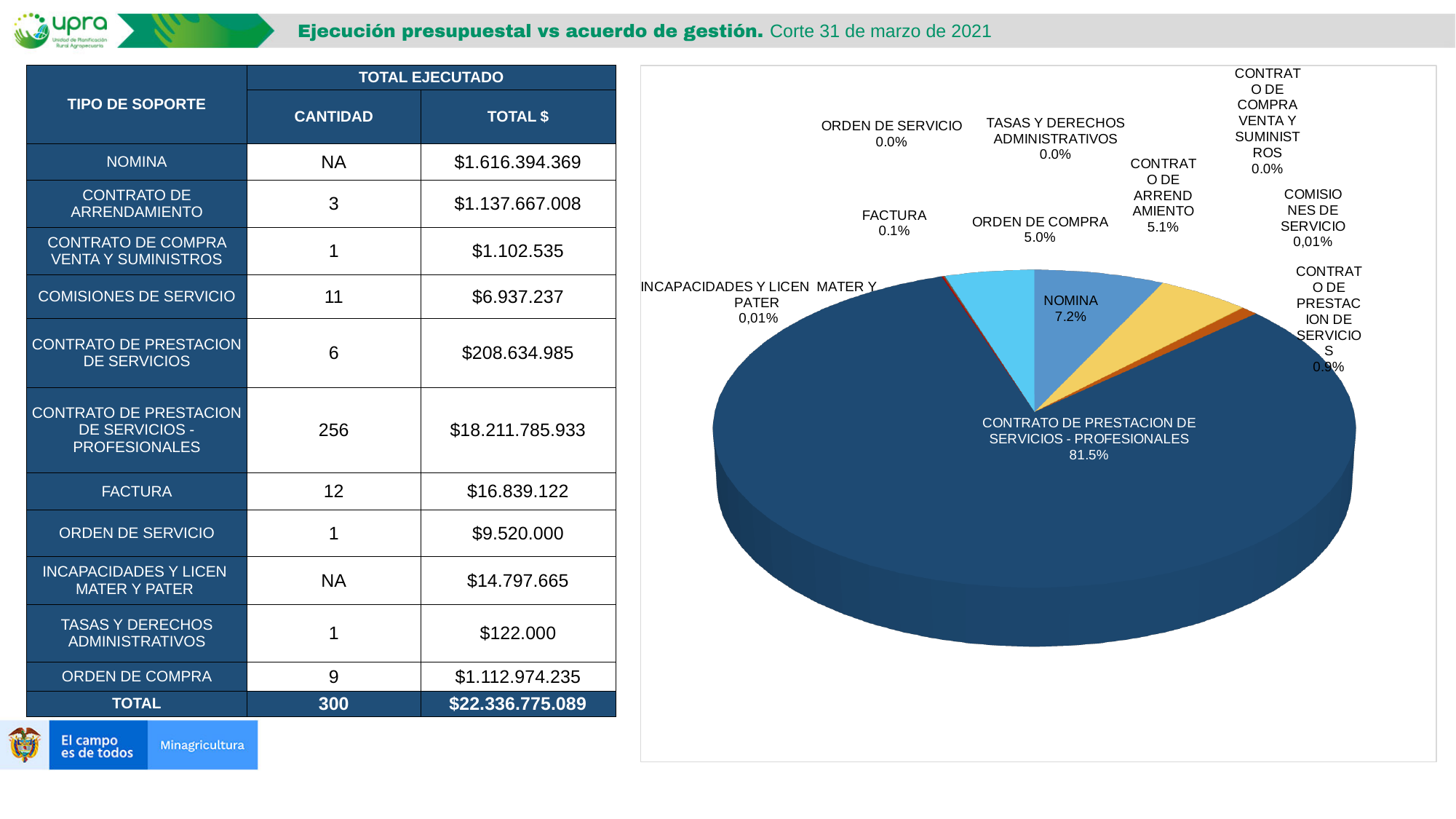

Ejecución presupuestal vs acuerdo de gestión. Corte 31 de marzo de 2021
| TIPO DE SOPORTE | TOTAL EJECUTADO |  |
| --- | --- | --- |
|  | CANTIDAD | TOTAL $ |
| NOMINA | NA | $1.616.394.369 |
| CONTRATO DE ARRENDAMIENTO | 3 | $1.137.667.008 |
| CONTRATO DE COMPRA VENTA Y SUMINISTROS | 1 | $1.102.535 |
| COMISIONES DE SERVICIO | 11 | $6.937.237 |
| CONTRATO DE PRESTACION DE SERVICIOS | 6 | $208.634.985 |
| CONTRATO DE PRESTACION DE SERVICIOS - PROFESIONALES | 256 | $18.211.785.933 |
| FACTURA | 12 | $16.839.122 |
| ORDEN DE SERVICIO | 1 | $9.520.000 |
| INCAPACIDADES Y LICEN MATER Y PATER | NA | $14.797.665 |
| TASAS Y DERECHOS ADMINISTRATIVOS | 1 | $122.000 |
| ORDEN DE COMPRA | 9 | $1.112.974.235 |
| TOTAL | 300 | $22.336.775.089 |

[unsupported chart]